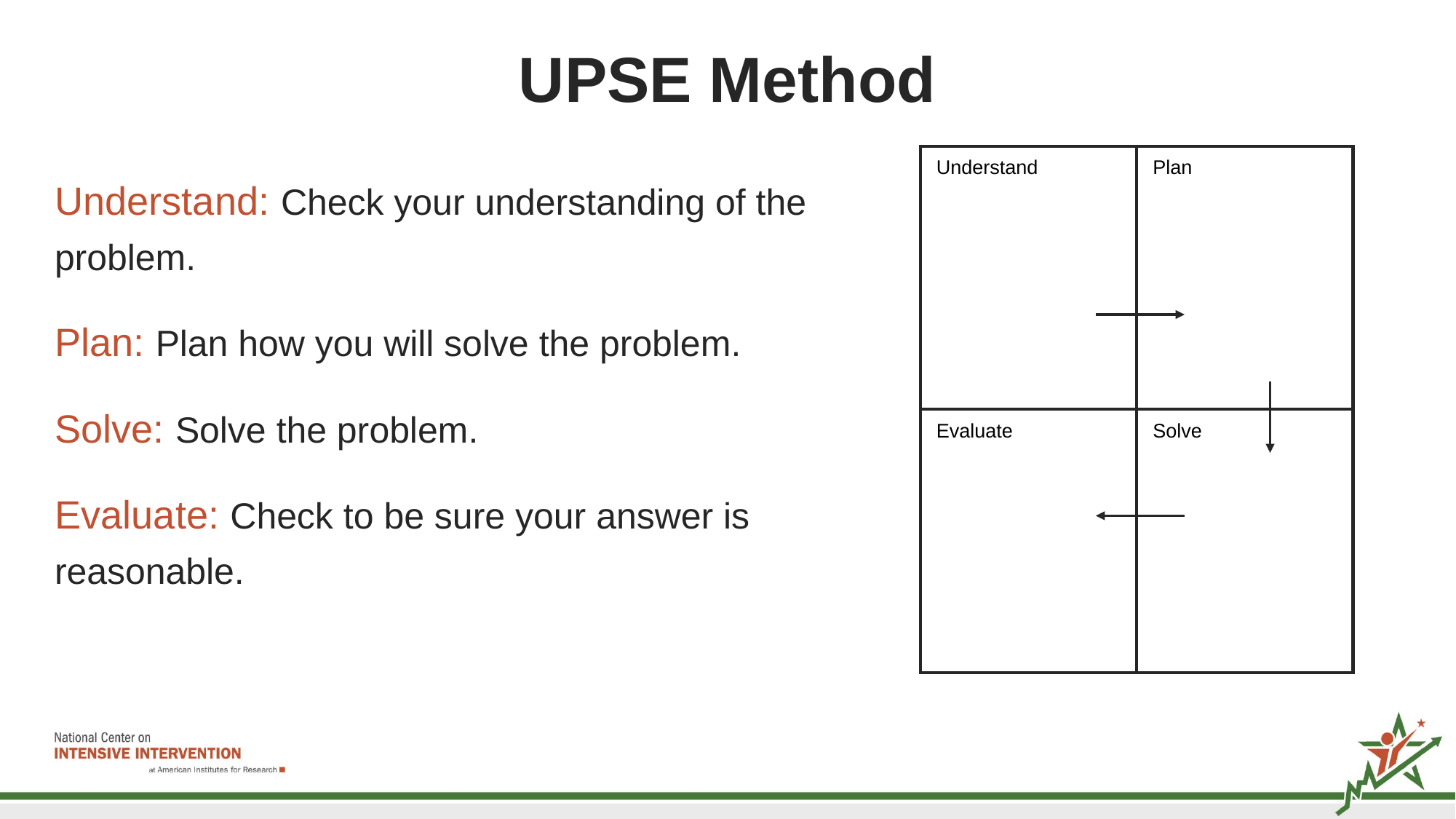

# UPSE Method
| Understand | Plan |
| --- | --- |
| Evaluate | Solve |
Understand: Check your understanding of the problem.
Plan: Plan how you will solve the problem.
Solve: Solve the problem.
Evaluate: Check to be sure your answer is reasonable.